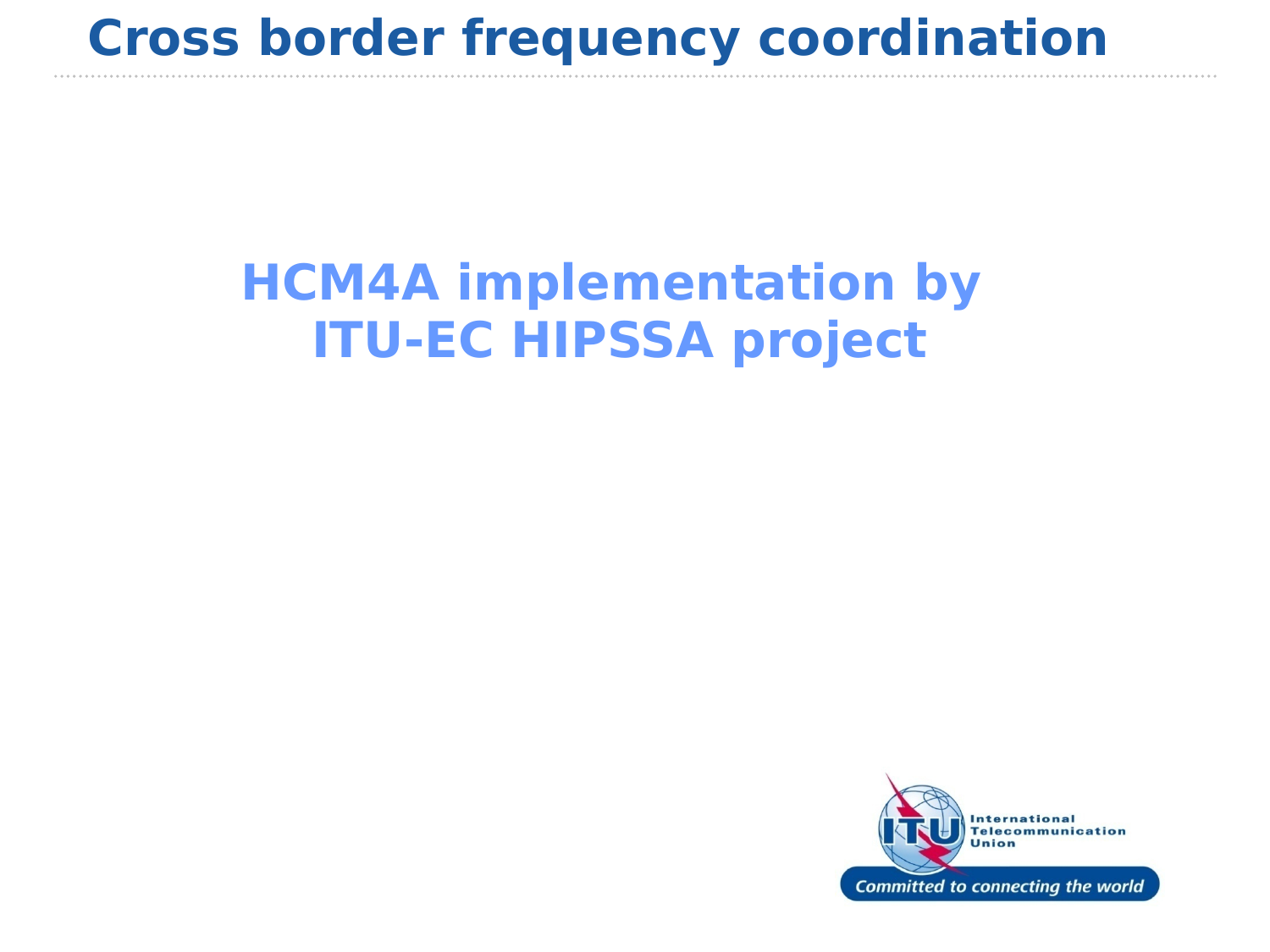

Cross border frequency coordination
#
HCM4A implementation by
ITU-EC HIPSSA project